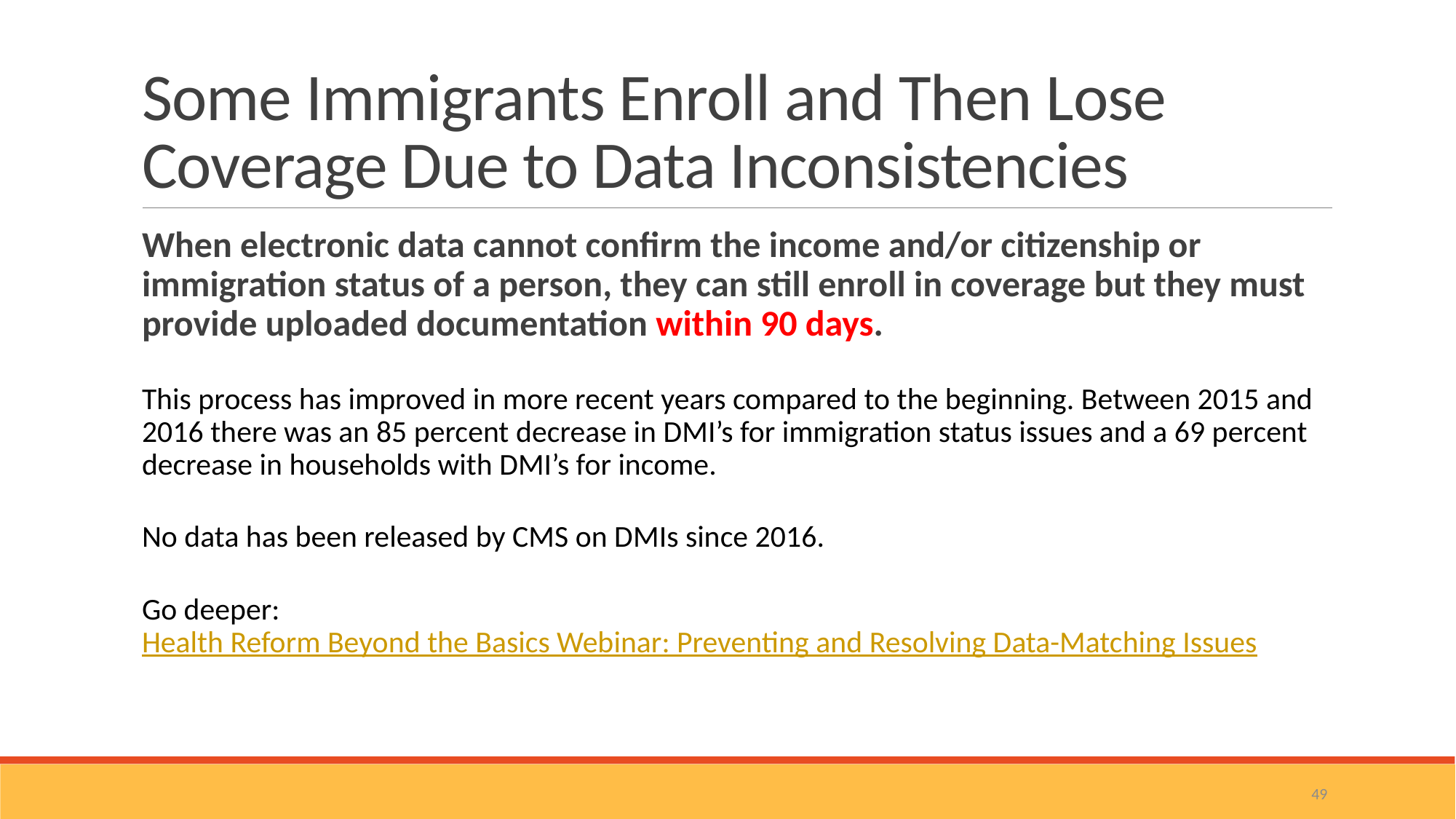

# Some Immigrants Enroll and Then Lose Coverage Due to Data Inconsistencies
When electronic data cannot confirm the income and/or citizenship or immigration status of a person, they can still enroll in coverage but they must provide uploaded documentation within 90 days.
This process has improved in more recent years compared to the beginning. Between 2015 and 2016 there was an 85 percent decrease in DMI’s for immigration status issues and a 69 percent decrease in households with DMI’s for income.
No data has been released by CMS on DMIs since 2016.
Go deeper:  Health Reform Beyond the Basics Webinar: Preventing and Resolving Data-Matching Issues
49